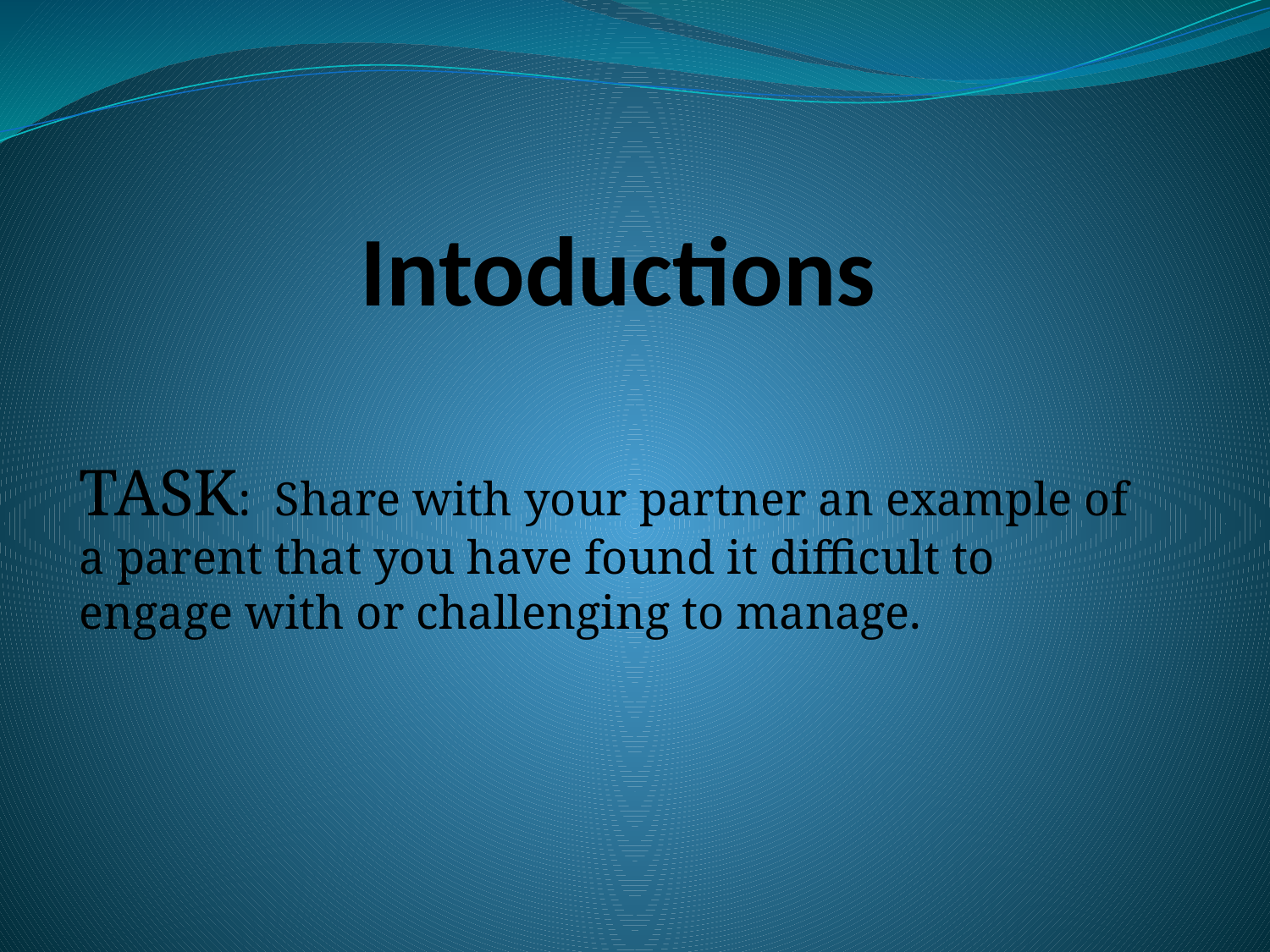

# Intoductions
TASK:  Share with your partner an example of a parent that you have found it difficult to engage with or challenging to manage.